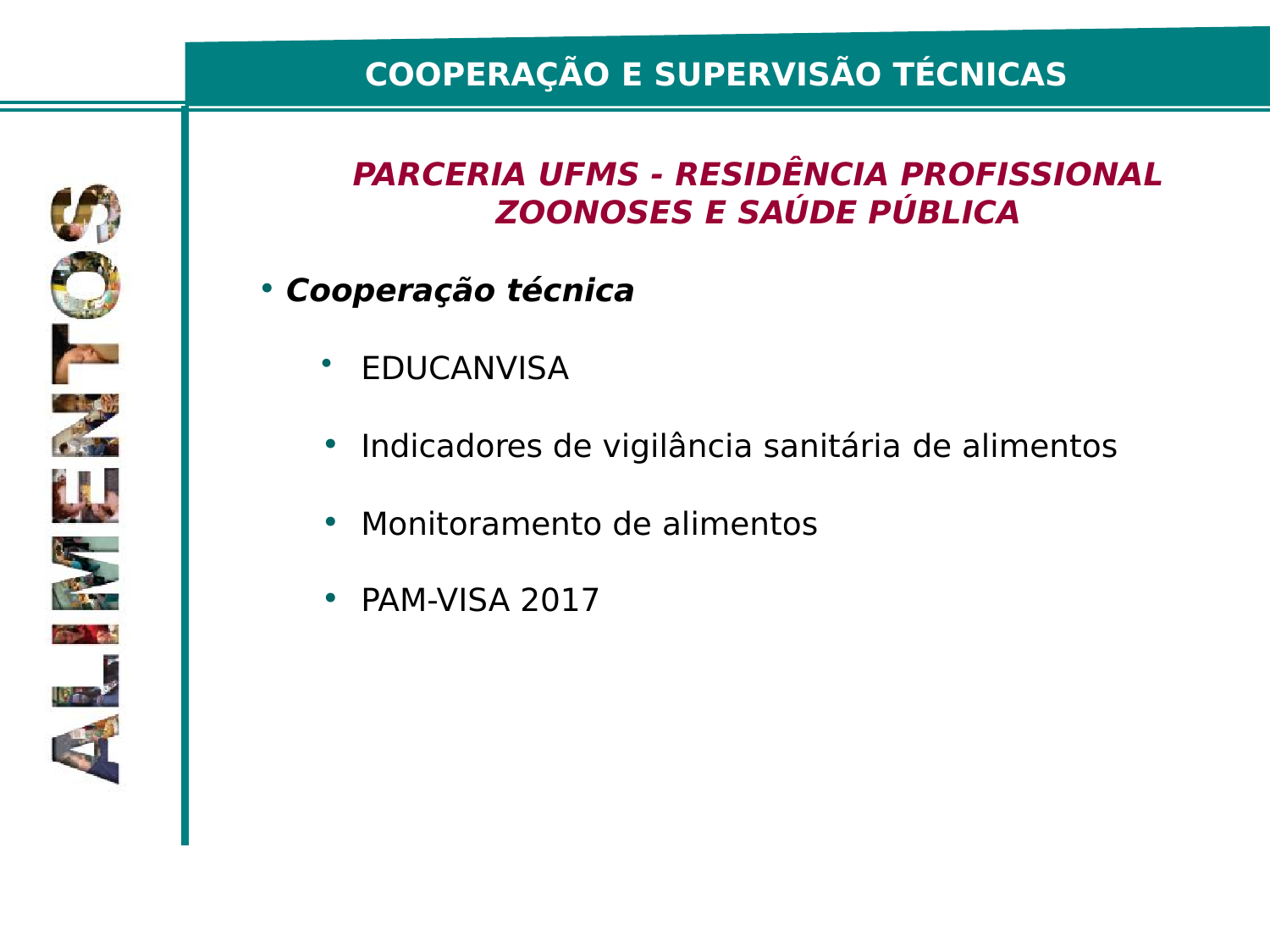

# COOPERAÇÃO E SUPERVISÃO TÉCNICAS
PARCERIA UFMS - RESIDÊNCIA PROFISSIONAL
ZOONOSES E SAÚDE PÚBLICA

Cooperação técnica

EDUCANVISA

Indicadores de vigilância sanitária de alimentos

Monitoramento de alimentos

PAM-VISA 2017